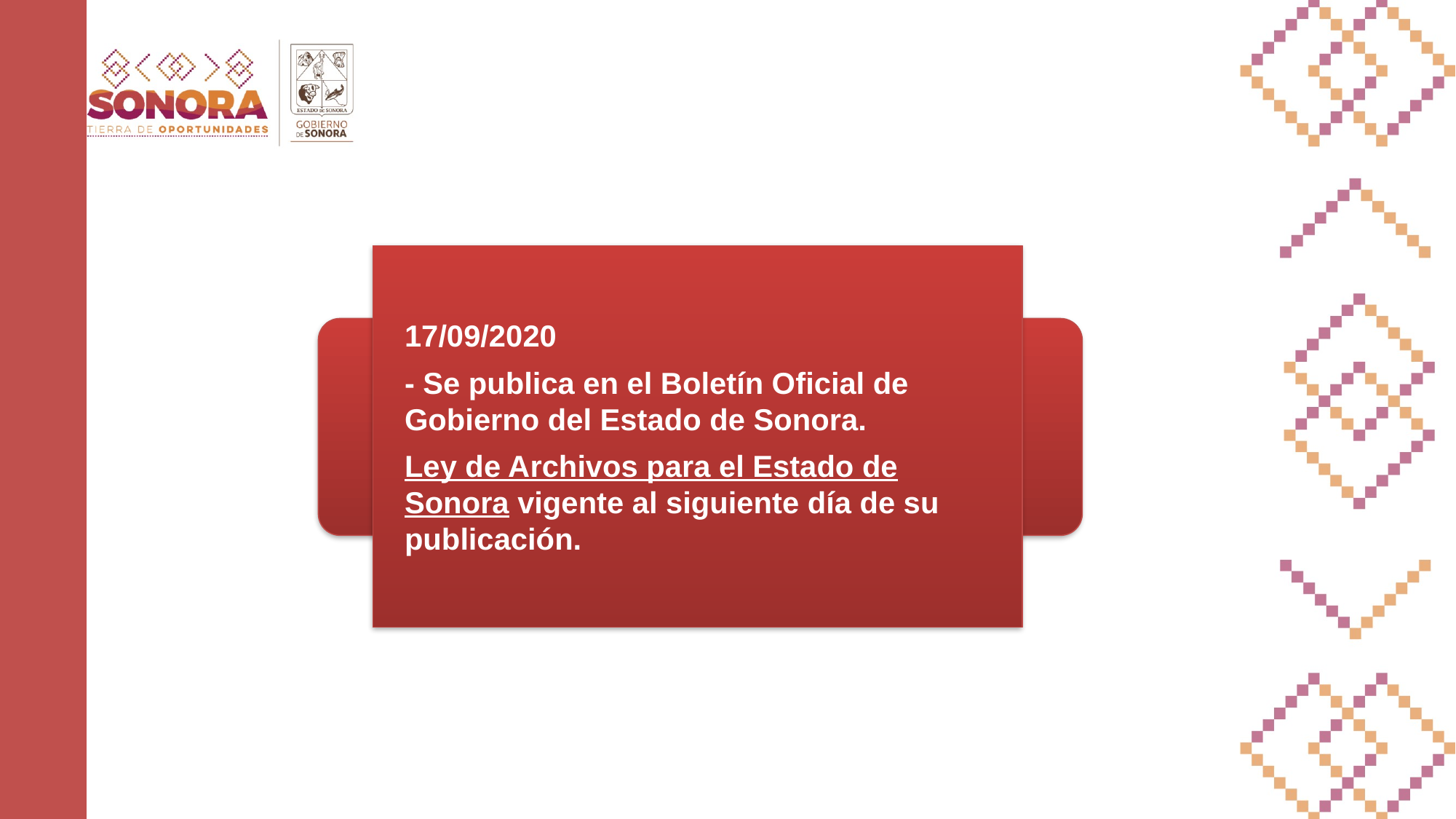

17/09/2020
- Se publica en el Boletín Oficial de Gobierno del Estado de Sonora.
Ley de Archivos para el Estado de Sonora vigente al siguiente día de su publicación.